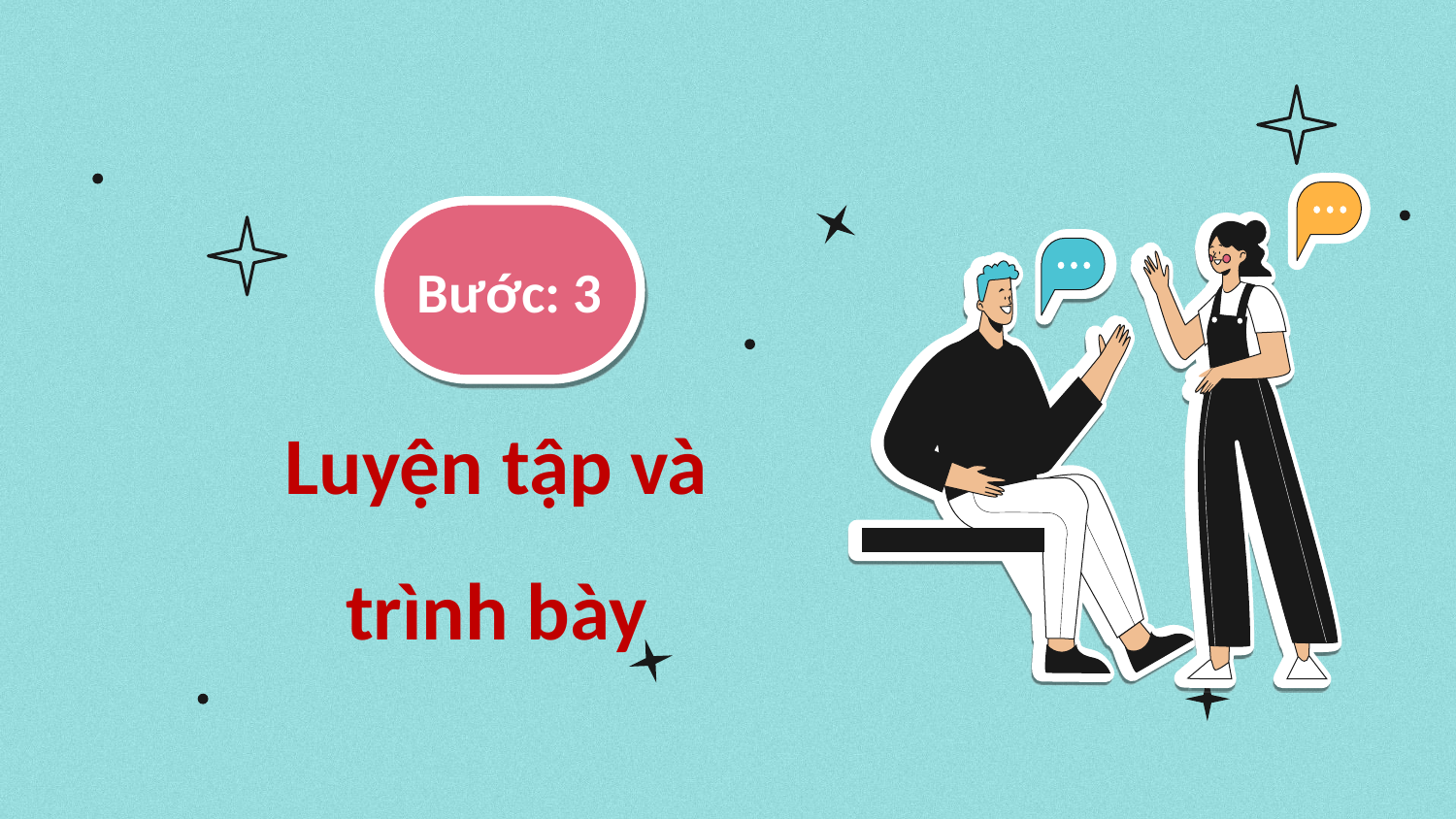

Bước: 3

Luyện tập và trình bày